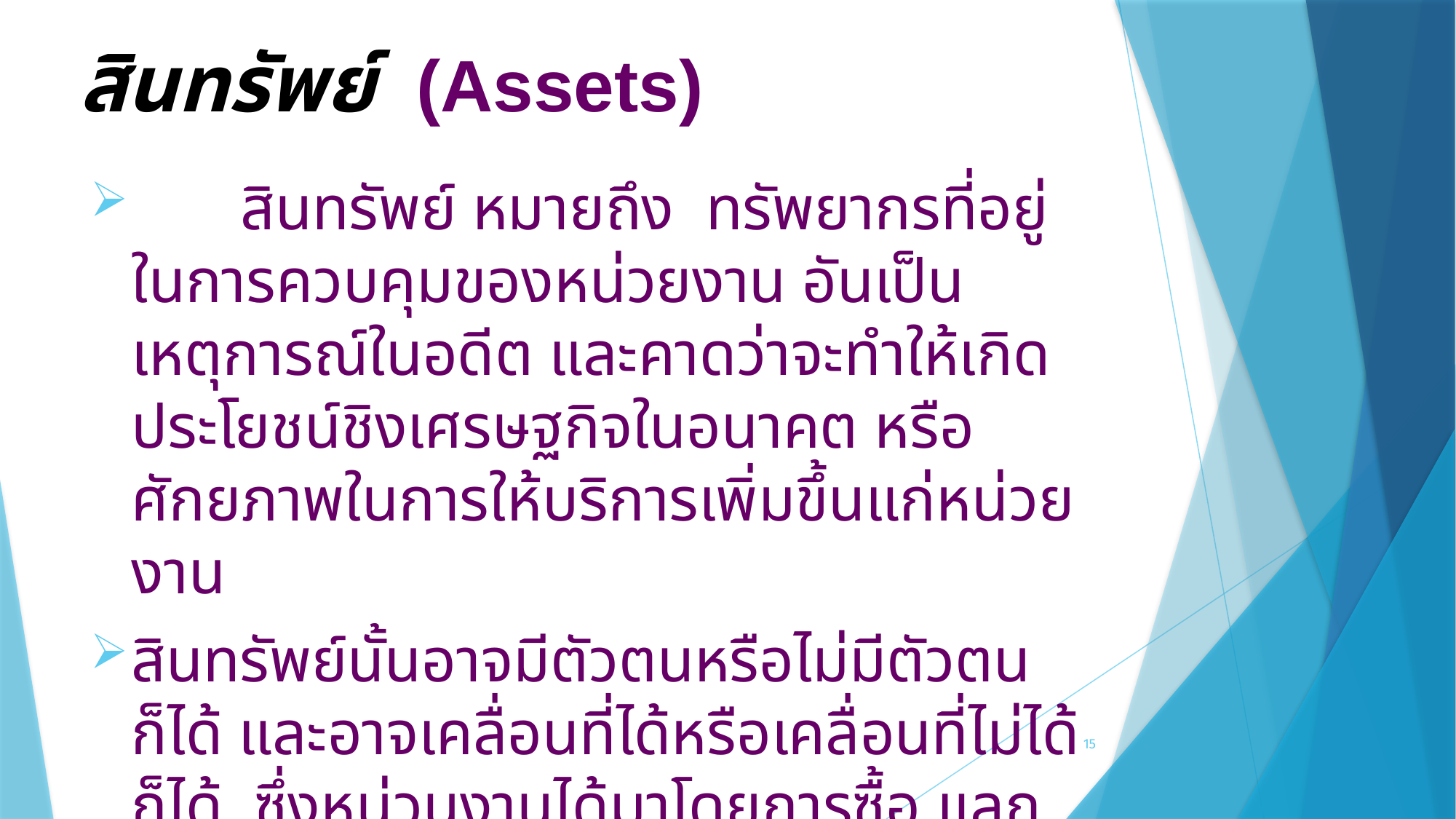

สินทรัพย์  (Assets)
	สินทรัพย์ หมายถึง  ทรัพยากรที่อยู่ในการควบคุมของหน่วยงาน อันเป็นเหตุการณ์ในอดีต และคาดว่าจะทำให้เกิดประโยชน์ชิงเศรษฐกิจในอนาคต หรือศักยภาพในการให้บริการเพิ่มขึ้นแก่หน่วยงาน
สินทรัพย์นั้นอาจมีตัวตนหรือไม่มีตัวตนก็ได้ และอาจเคลื่อนที่ได้หรือเคลื่อนที่ไม่ได้ก็ได้  ซึ่งหน่วนงานได้มาโดยการซื้อ แลกเปลี่ยน หรือผลิตขึ้นเอง)

15